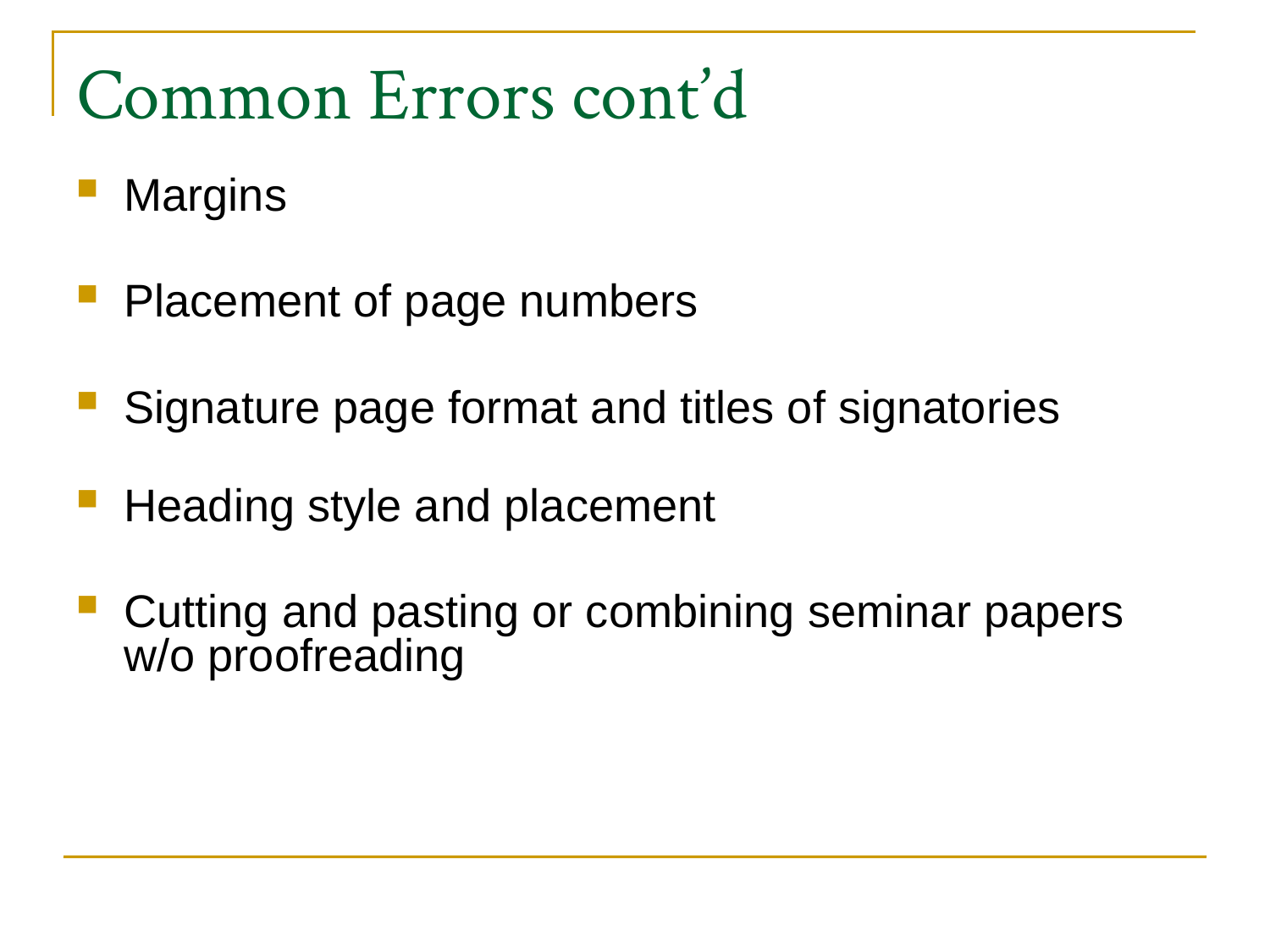

# Common Errors cont’d
Margins

Placement of page numbers

Signature page format and titles of signatories

Heading style and placement

Cutting and pasting or combining seminar papers w/o proofreading